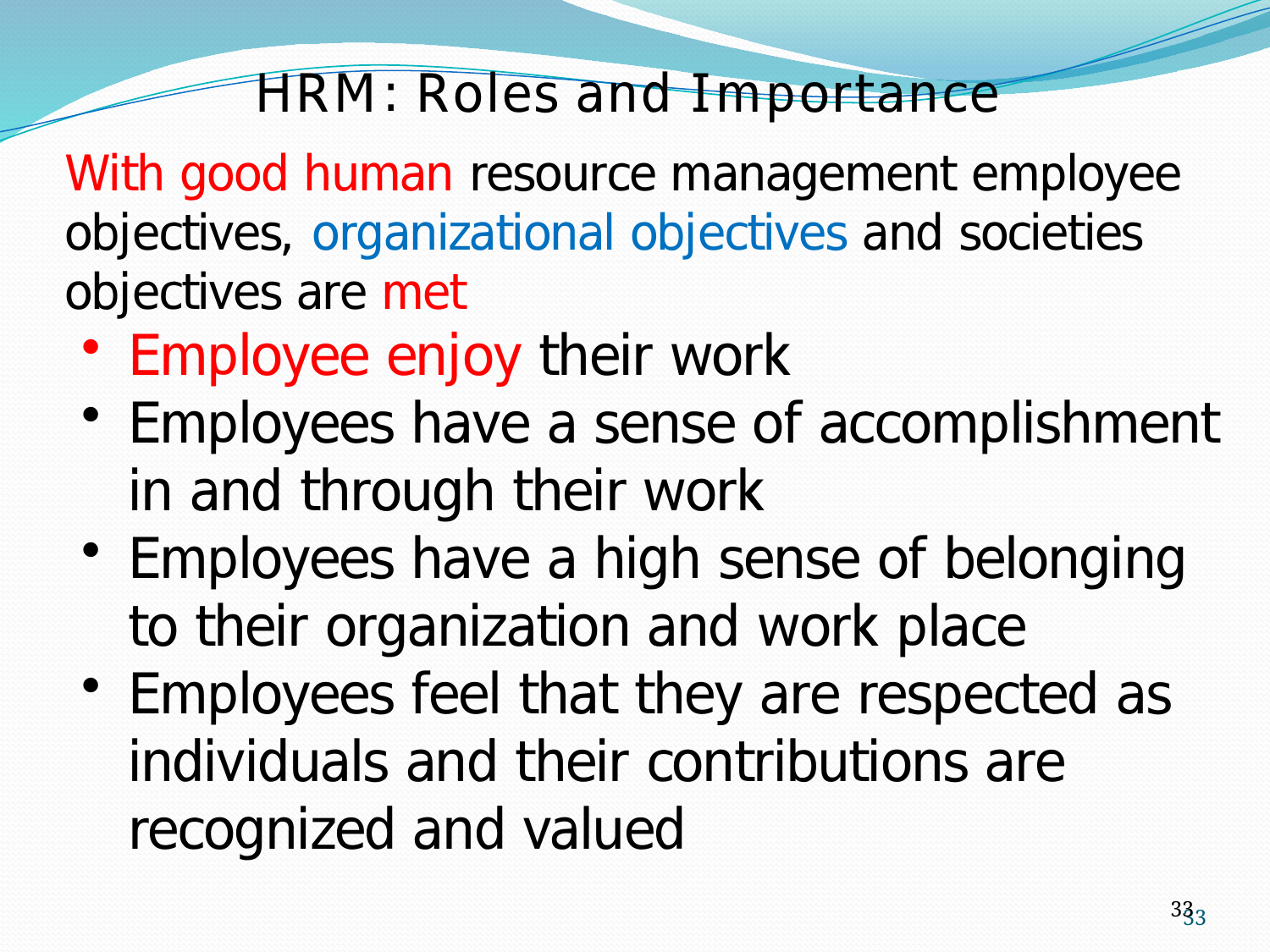

HRM: Roles and Importance

With good human resource management employee objectives, organizational objectives and societies objectives are met
Employee enjoy their work
Employees have a sense of accomplishment in and through their work
Employees have a high sense of belonging to their organization and work place
Employees feel that they are respected as individuals and their contributions are recognized and valued
33
33